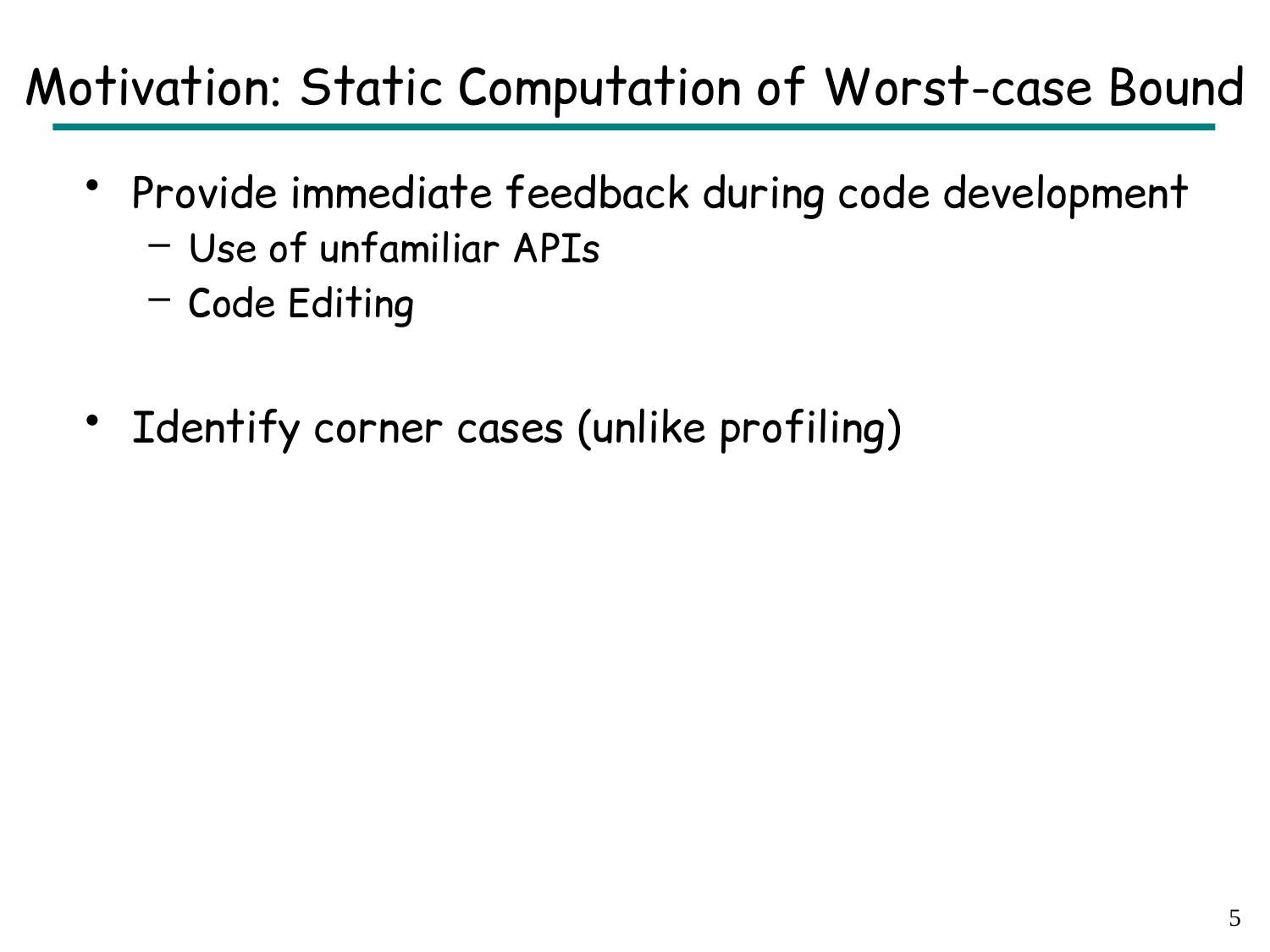

# Motivation: Static Computation of Worst-case Bound
Provide immediate feedback during code development
Use of unfamiliar APIs
Code Editing

Identify corner cases (unlike profiling)

5